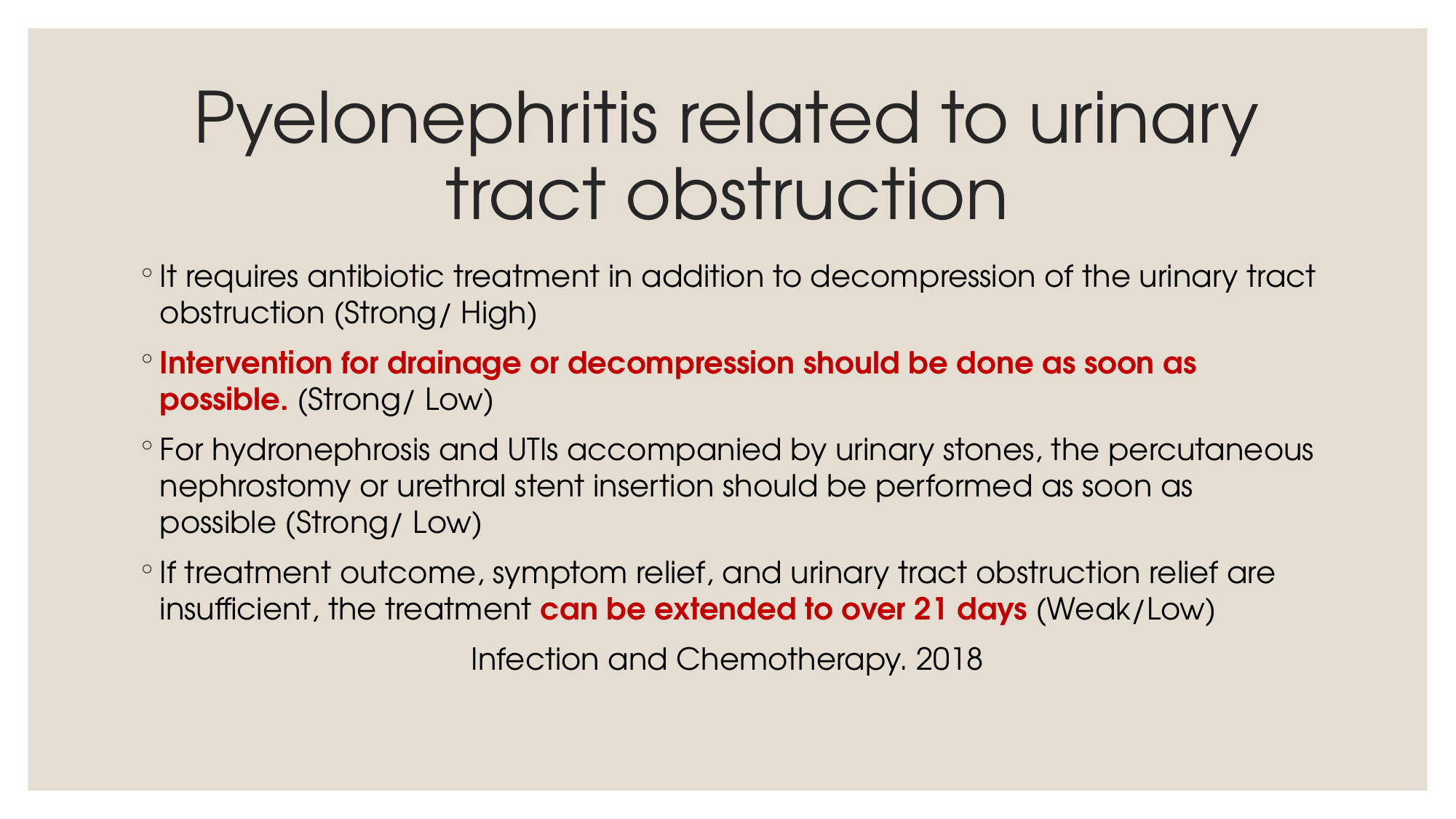

# Pyelonephritis related to urinary tract obstruction
It requires antibiotic treatment in addition to decompression of the urinary tract obstruction (Strong/ High)
Intervention for drainage or decompression should be done as soon as possible. (Strong/ Low)
For hydronephrosis and UTIs accompanied by urinary stones, the percutaneous nephrostomy or urethral stent insertion should be performed as soon as possible (Strong/ Low)
If treatment outcome, symptom relief, and urinary tract obstruction relief are insufficient, the treatment can be extended to over 21 days (Weak/Low)
Infection and Chemotherapy. 2018